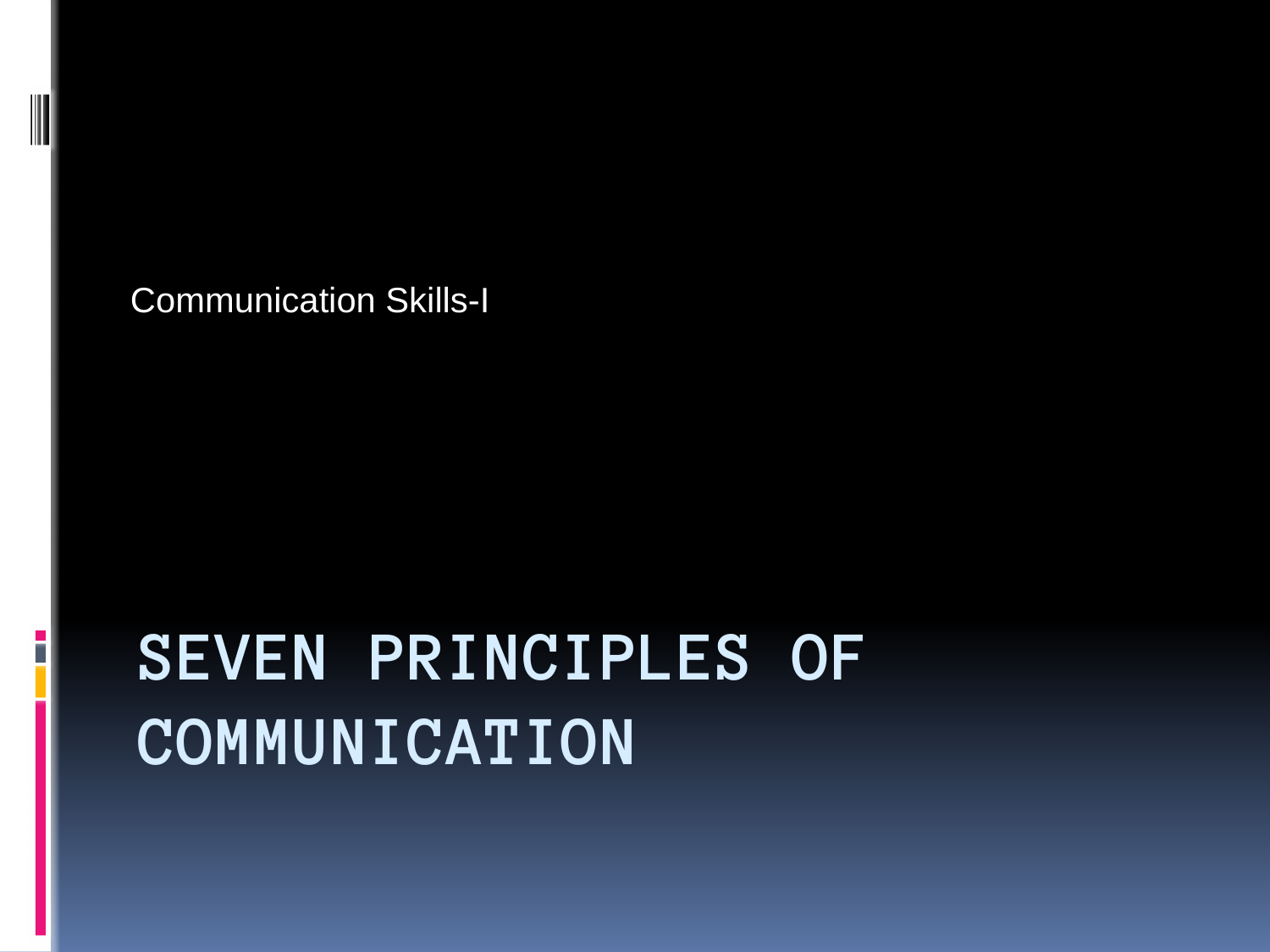

Communication Skills-I
# Seven Principles of communication